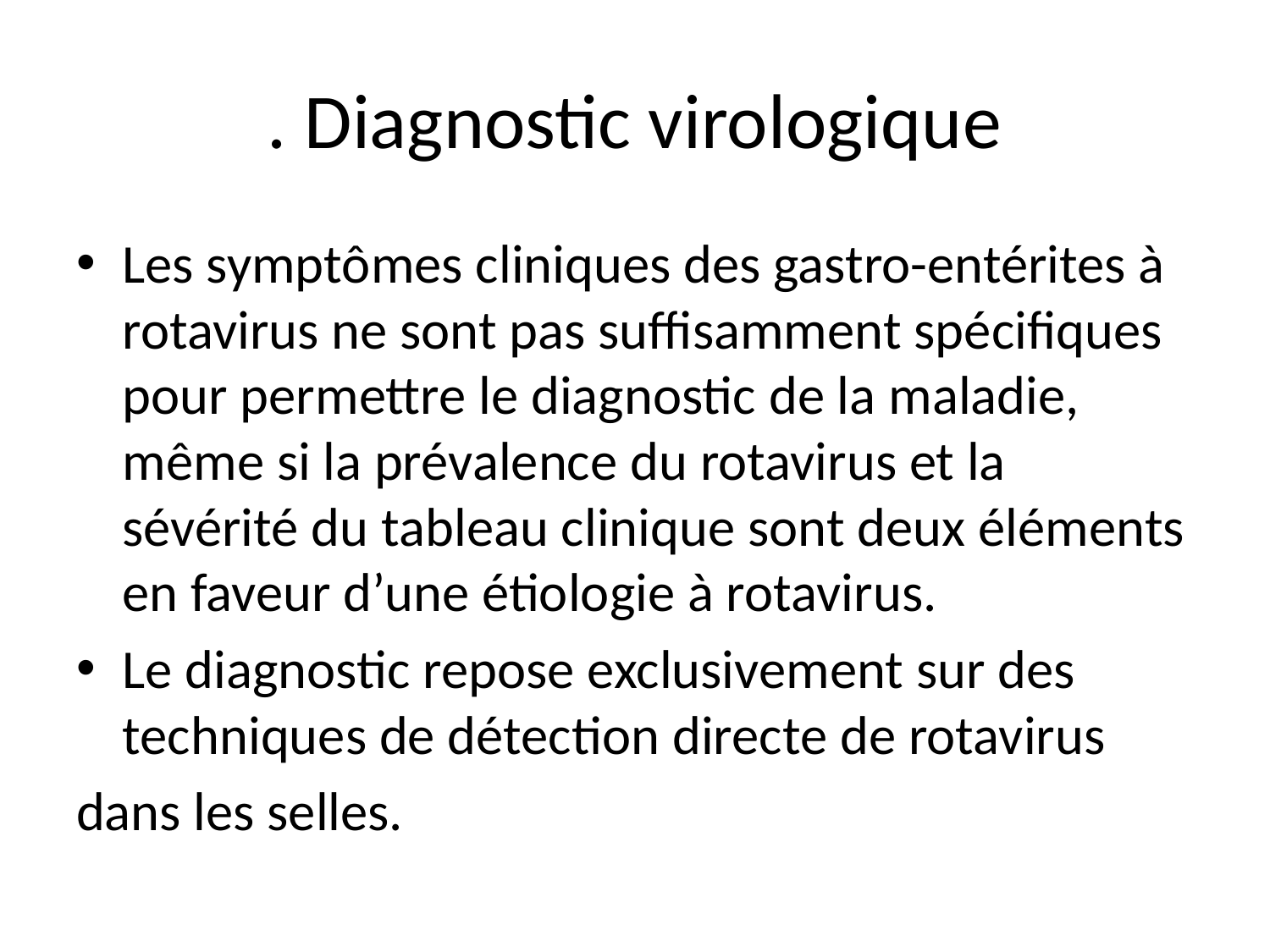

# . Diagnostic virologique
Les symptômes cliniques des gastro-entérites à rotavirus ne sont pas suffisamment spécifiques pour permettre le diagnostic de la maladie, même si la prévalence du rotavirus et la sévérité du tableau clinique sont deux éléments en faveur d’une étiologie à rotavirus.
Le diagnostic repose exclusivement sur des techniques de détection directe de rotavirus
dans les selles.